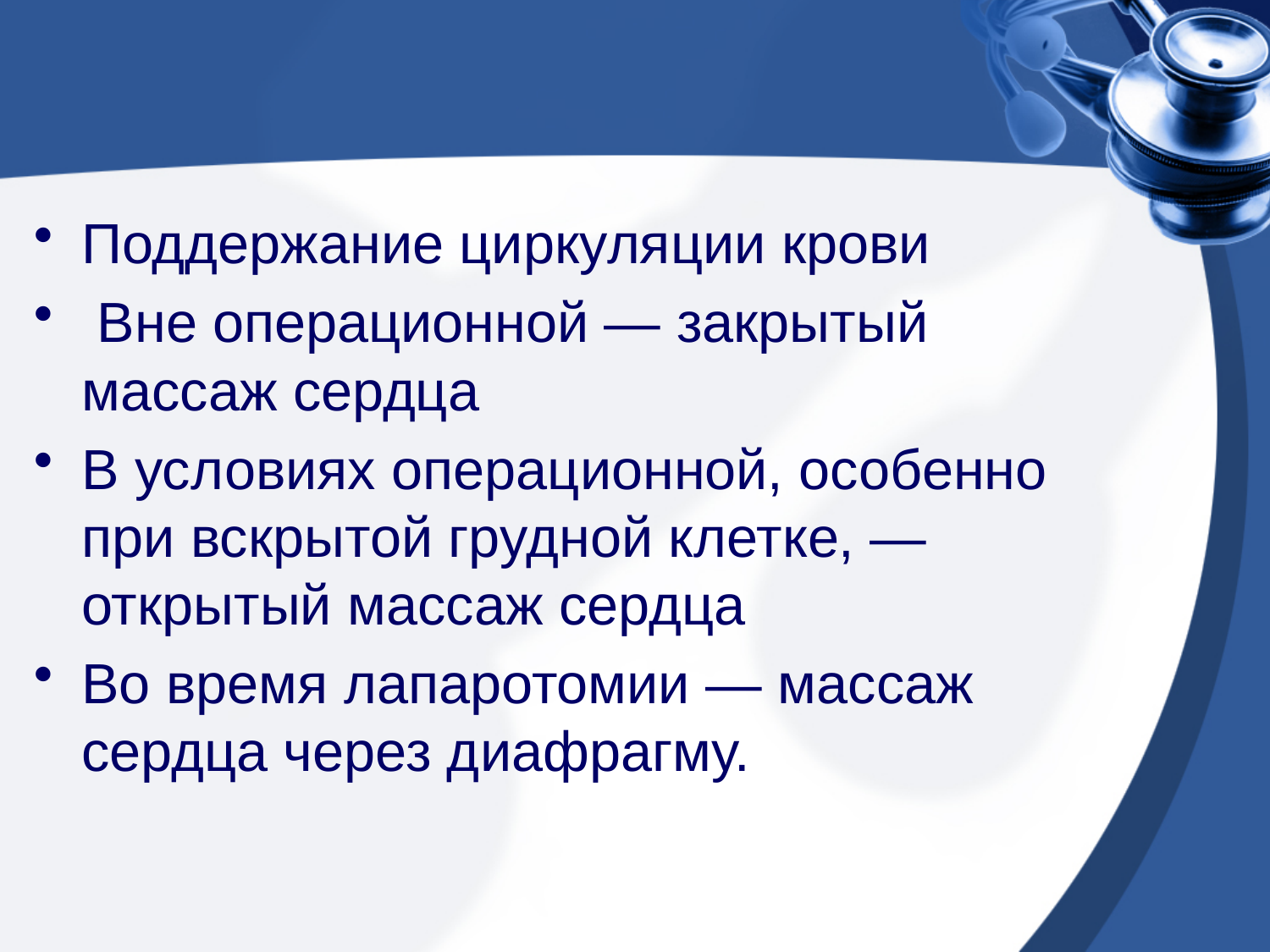

#
Поддержание циркуляции крови
 Вне операционной — закрытый массаж сердца
В условиях операционной, особенно при вскрытой грудной клетке, — открытый массаж сердца
Во время лапаротомии — массаж сердца через диафрагму.